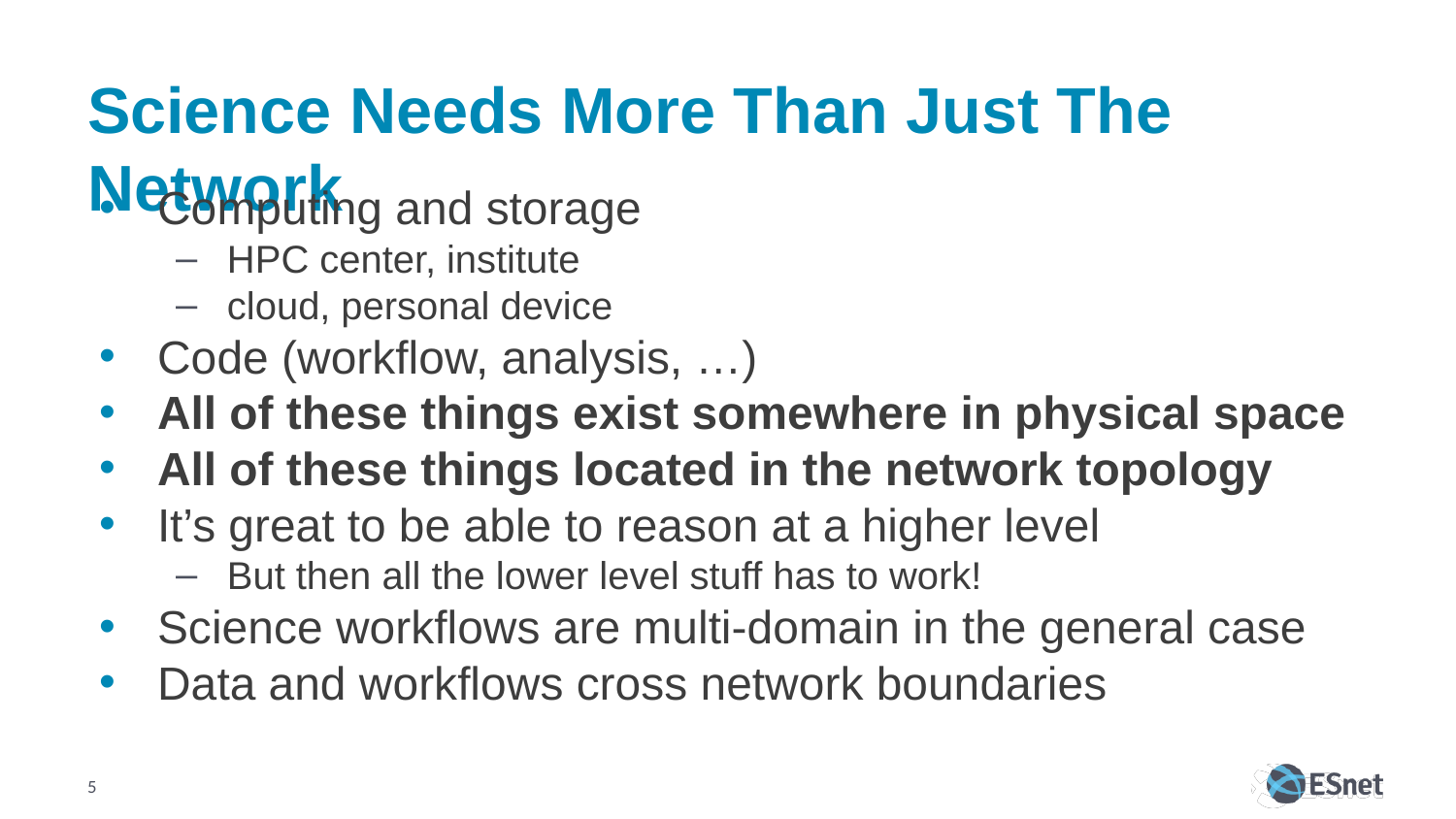

# Science Needs More Than Just The Network
Computing and storage
HPC center, institute
cloud, personal device
Code (workflow, analysis, …)
All of these things exist somewhere in physical space
All of these things located in the network topology
It’s great to be able to reason at a higher level
But then all the lower level stuff has to work!
Science workflows are multi-domain in the general case
Data and workflows cross network boundaries
5